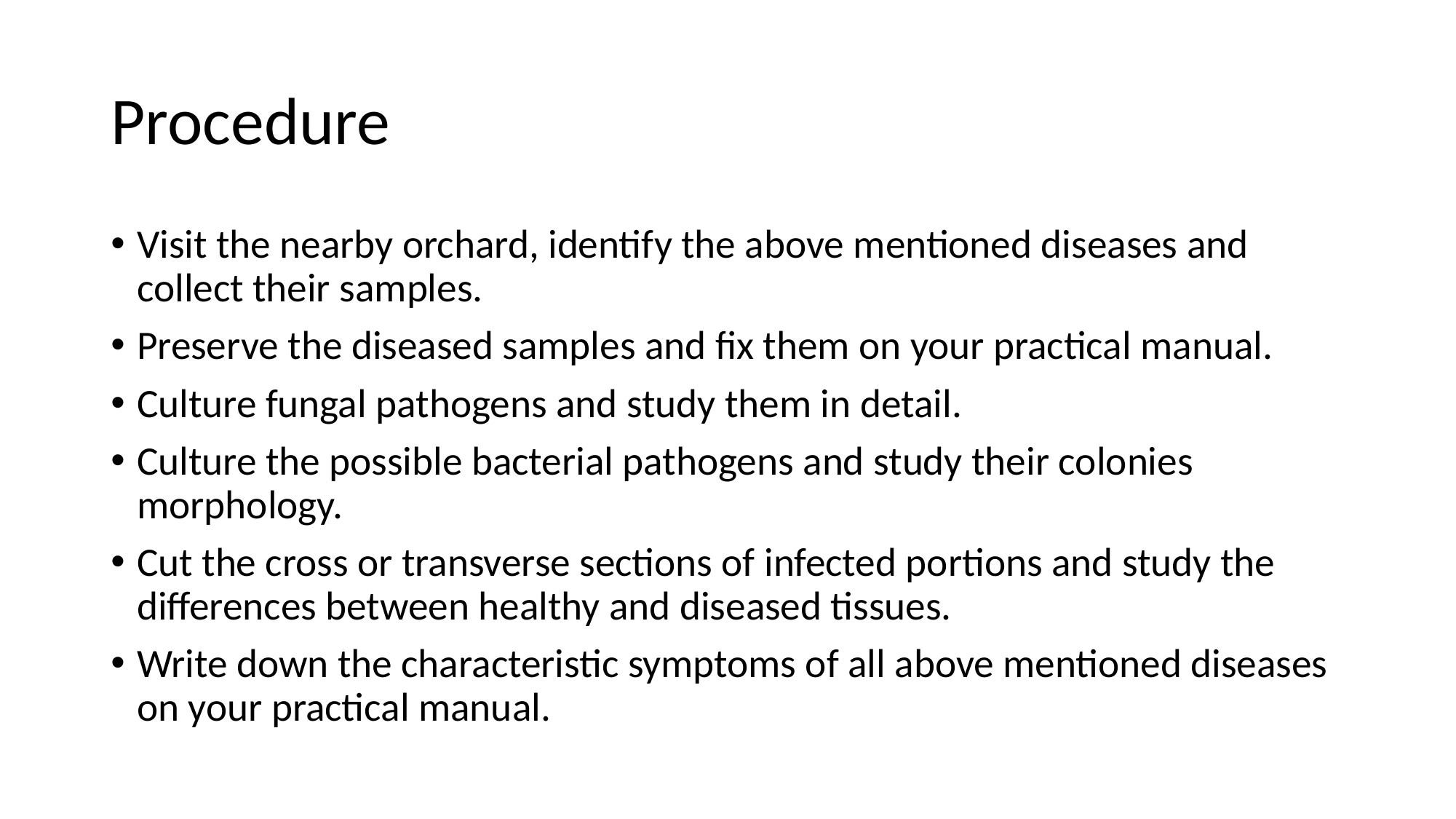

# Procedure
Visit the nearby orchard, identify the above mentioned diseases and collect their samples.
Preserve the diseased samples and fix them on your practical manual.
Culture fungal pathogens and study them in detail.
Culture the possible bacterial pathogens and study their colonies morphology.
Cut the cross or transverse sections of infected portions and study the differences between healthy and diseased tissues.
Write down the characteristic symptoms of all above mentioned diseases on your practical manual.